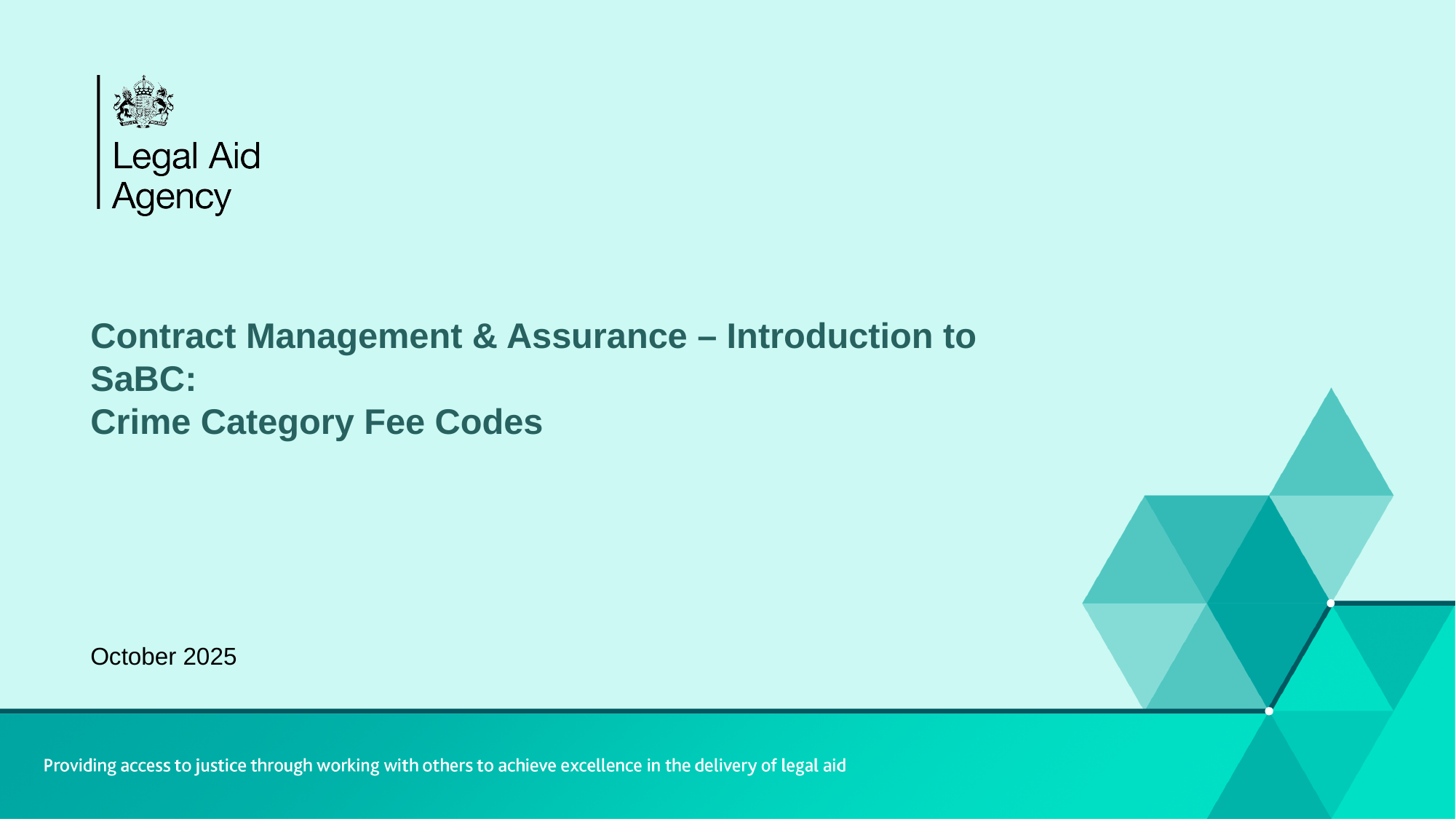

# Contract Management & Assurance – Introduction to SaBC: Crime Category Fee Codes
October 2025